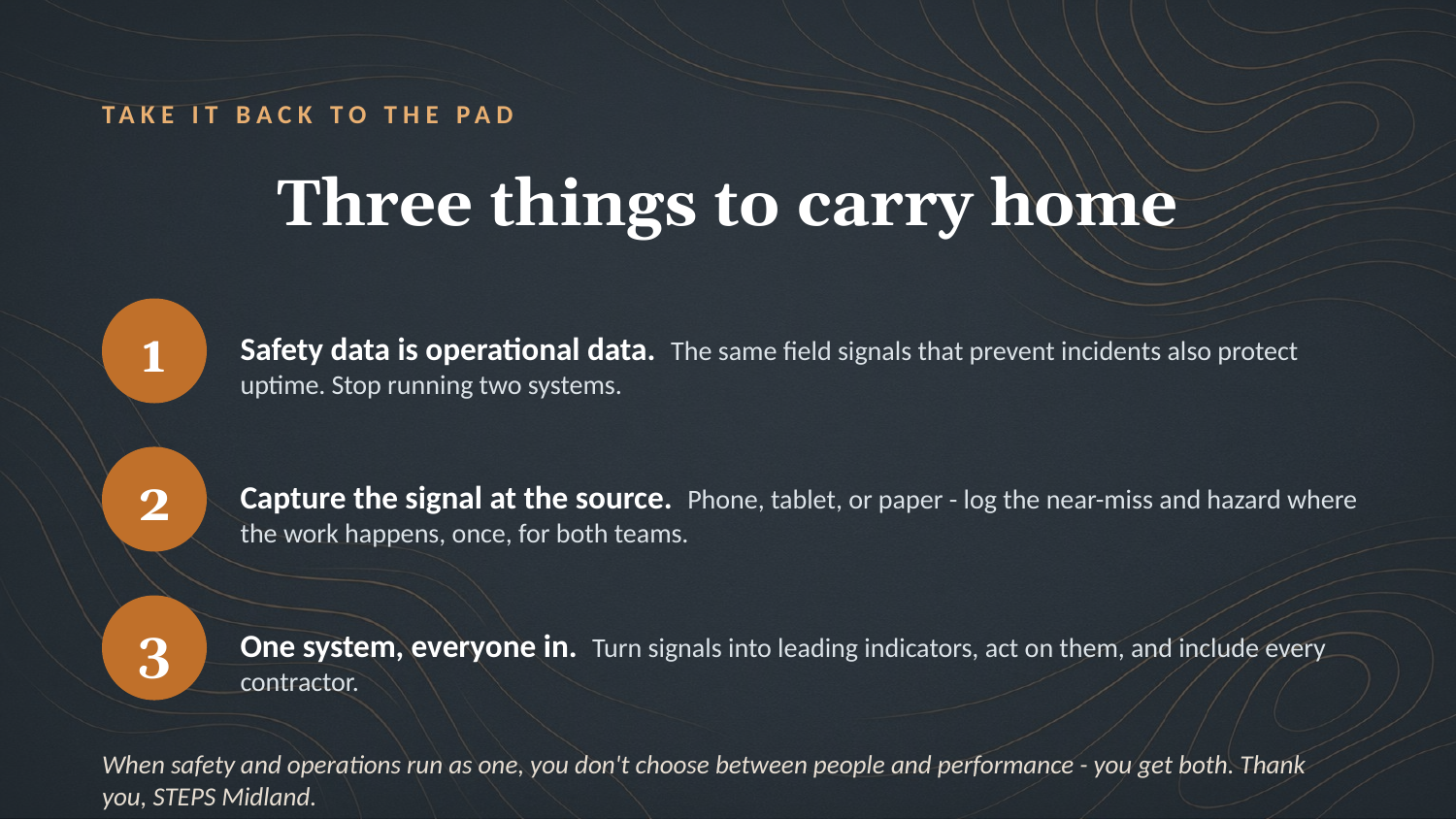

TAKE IT BACK TO THE PAD
Three things to carry home

1
Safety data is operational data.  The same field signals that prevent incidents also protect uptime. Stop running two systems.

2
Capture the signal at the source.  Phone, tablet, or paper - log the near-miss and hazard where the work happens, once, for both teams.

3
One system, everyone in.  Turn signals into leading indicators, act on them, and include every contractor.
When safety and operations run as one, you don't choose between people and performance - you get both. Thank you, STEPS Midland.